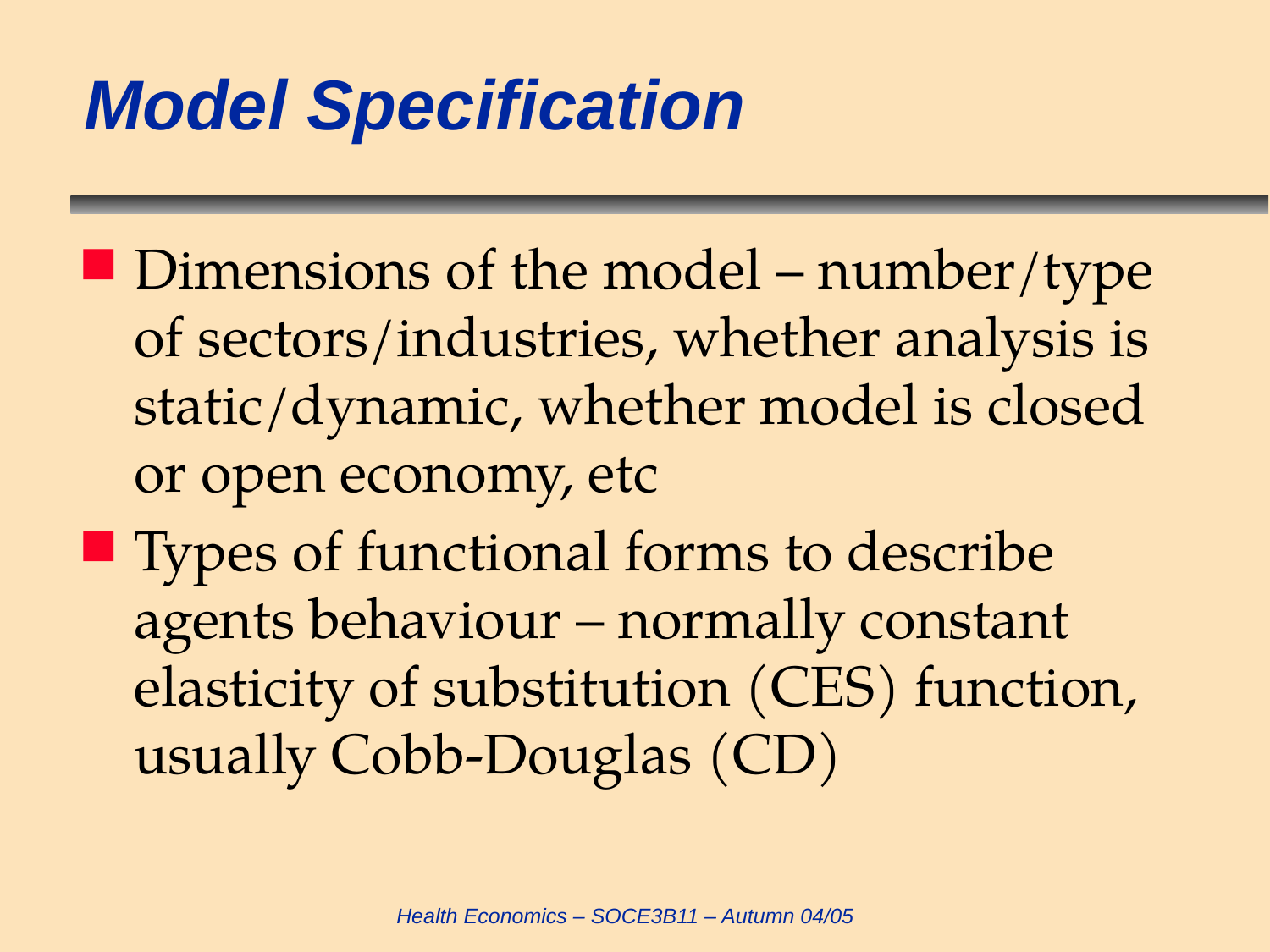

# Model Specification
Dimensions of the model – number/type of sectors/industries, whether analysis is static/dynamic, whether model is closed or open economy, etc
Types of functional forms to describe agents behaviour – normally constant elasticity of substitution (CES) function, usually Cobb-Douglas (CD)